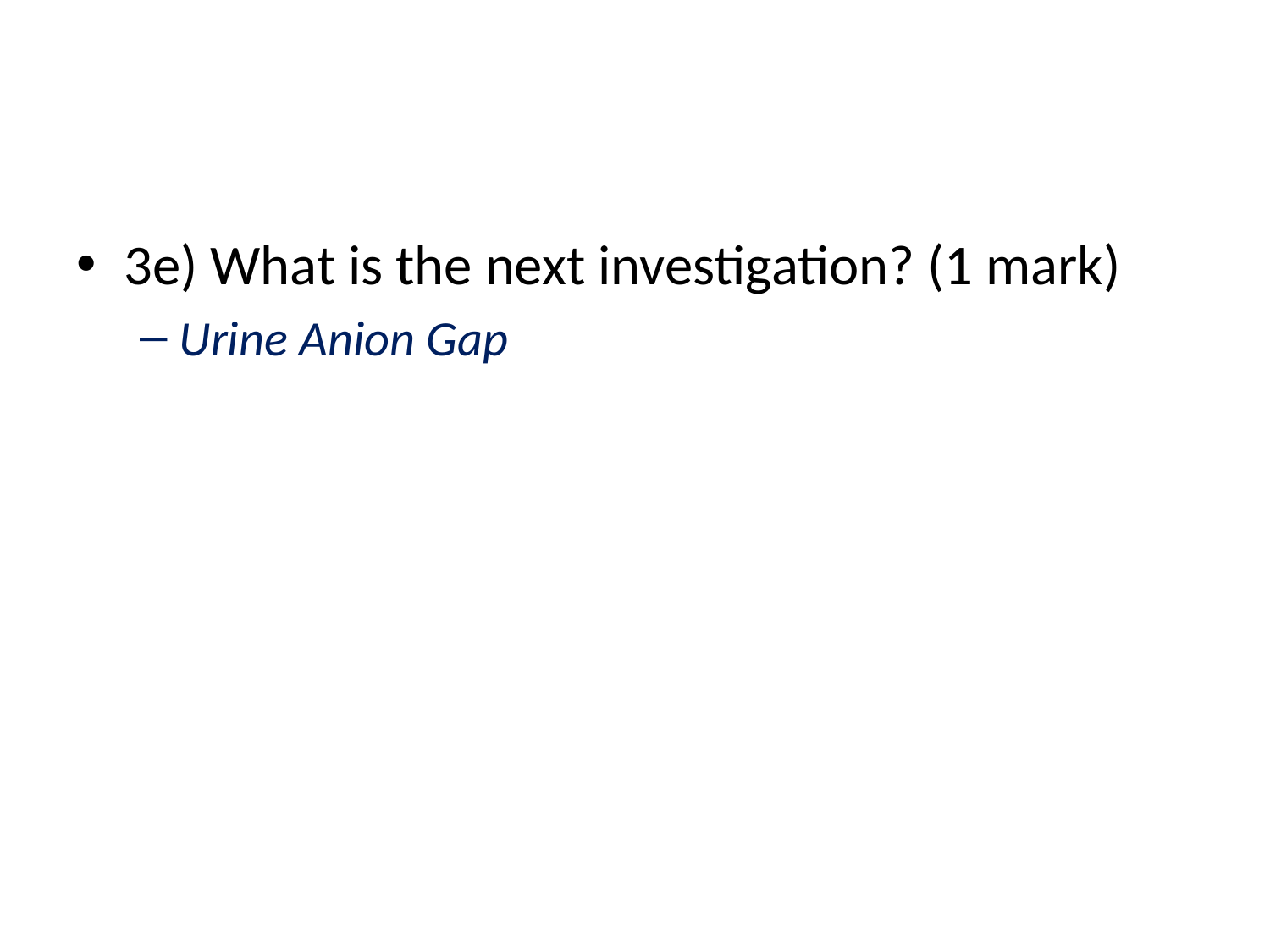

#
3e) What is the next investigation? (1 mark)
Urine Anion Gap